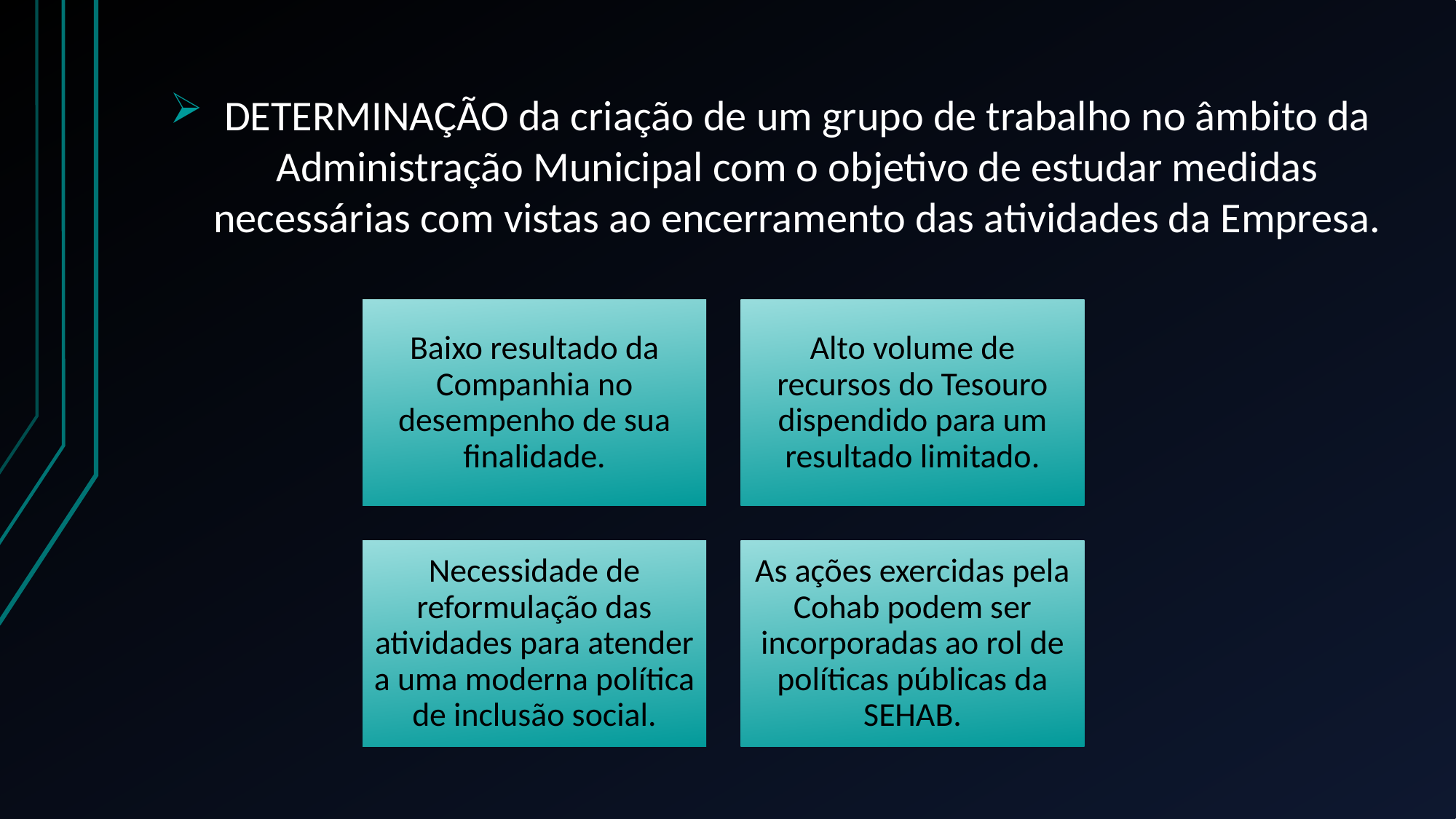

DETERMINAÇÃO da criação de um grupo de trabalho no âmbito da Administração Municipal com o objetivo de estudar medidas necessárias com vistas ao encerramento das atividades da Empresa.

Baixo resultado da Companhia no desempenho de sua finalidade.
Alto volume de recursos do Tesouro dispendido para um resultado limitado.
Necessidade de reformulação das atividades para atender a uma moderna política de inclusão social.
As ações exercidas pela Cohab podem ser incorporadas ao rol de políticas públicas da SEHAB.